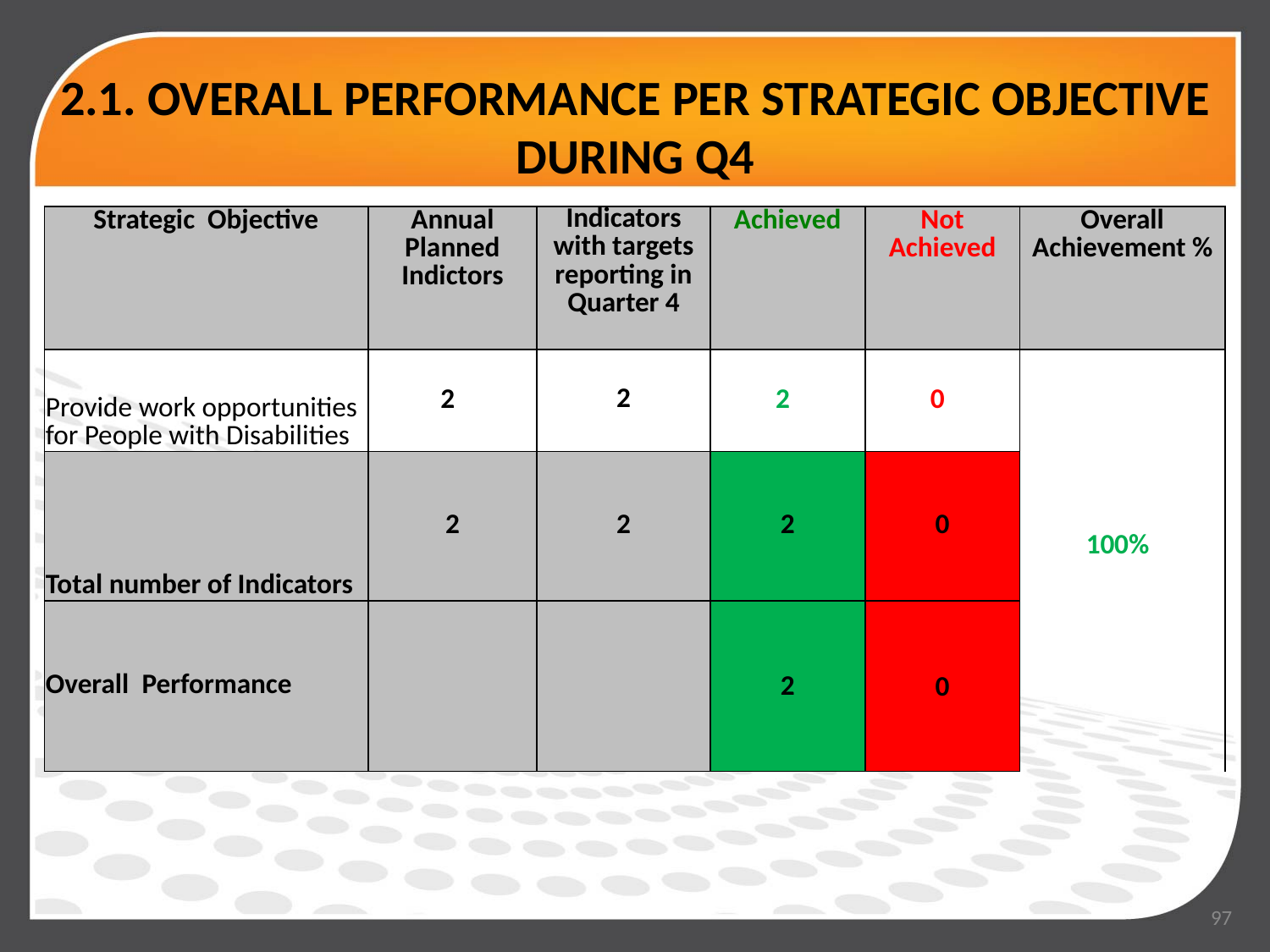

# 2.1. OVERALL PERFORMANCE PER STRATEGIC OBJECTIVE DURING Q4
| Strategic Objective | Annual Planned Indictors | Indicators with targets reporting in Quarter 4 | Achieved | Not Achieved | Overall Achievement % |
| --- | --- | --- | --- | --- | --- |
| Provide work opportunities for People with Disabilities | 2 | 2 | 2 | 0 | 100% |
| Total number of Indicators | 2 | 2 | 2 | 0 |  |
| Overall Performance |  |  | 2 | 0 |  |
97